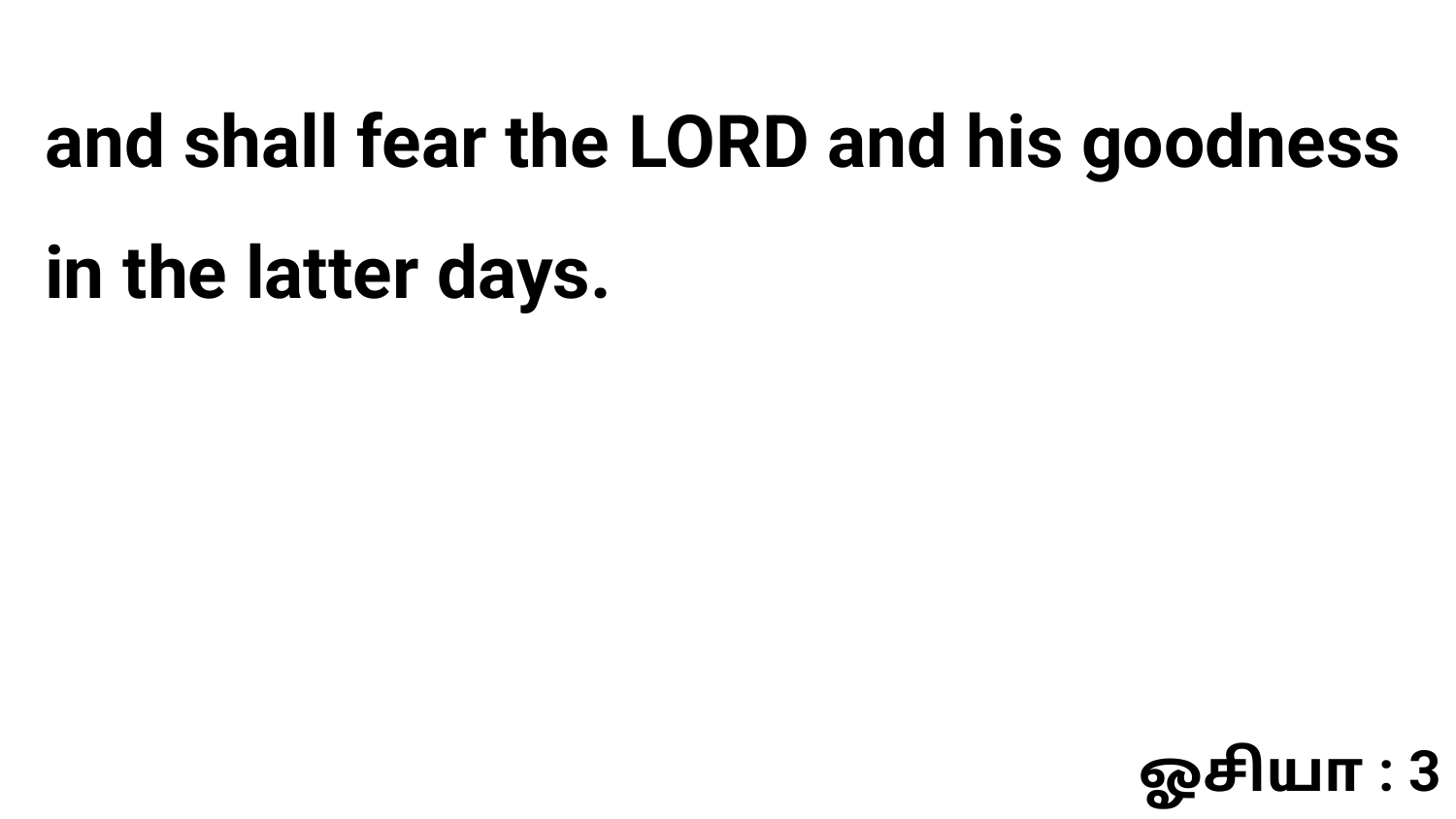

and shall fear the LORD and his goodness in the latter days.
ஓசியா : 3